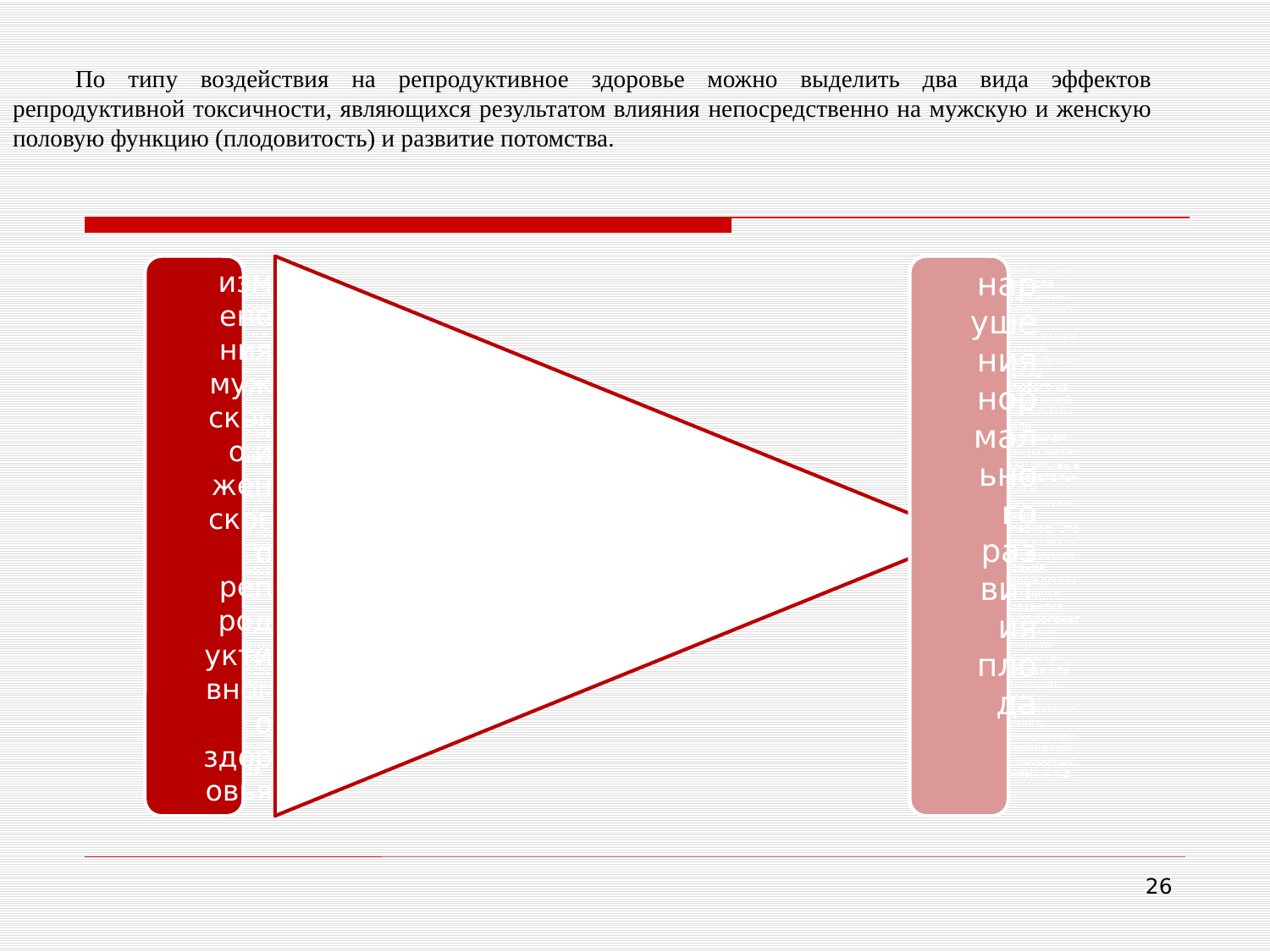

По типу воздействия на репродуктивное здоровье можно выделить два вида эффектов репродуктивной токсичности, являющихся результатом влияния непосредственно на мужскую и женскую половую функцию (плодовитость) и развитие потомства.
изменения мужского и женского репродуктивного здоровья
замедление полового развития, снижение плодовитости и либидо, стойкие нарушения менструального цикла и сперматогенеза, гинекологические заболевания, нарушение течения беременности (угрожающий аборт, самопроизвольный аборт, угроза преждевременных родов, осложнения второй половины беременности), родов и лактации, преждевременное репродуктивное старение и др.
нарушения нормального развития плода
как до, так и после рождения, обусловленные неблагоприятным воздействием на любого из родителей до зачатия или влиянием на развитие потомства в пренатальный и постнатальный период. Это могут быть мертворождения, врожденные пороки развития, морфогенетические пороки развития, малая или большая масса новорожденного, нарушения пропорции новорожденных и т.д.
26